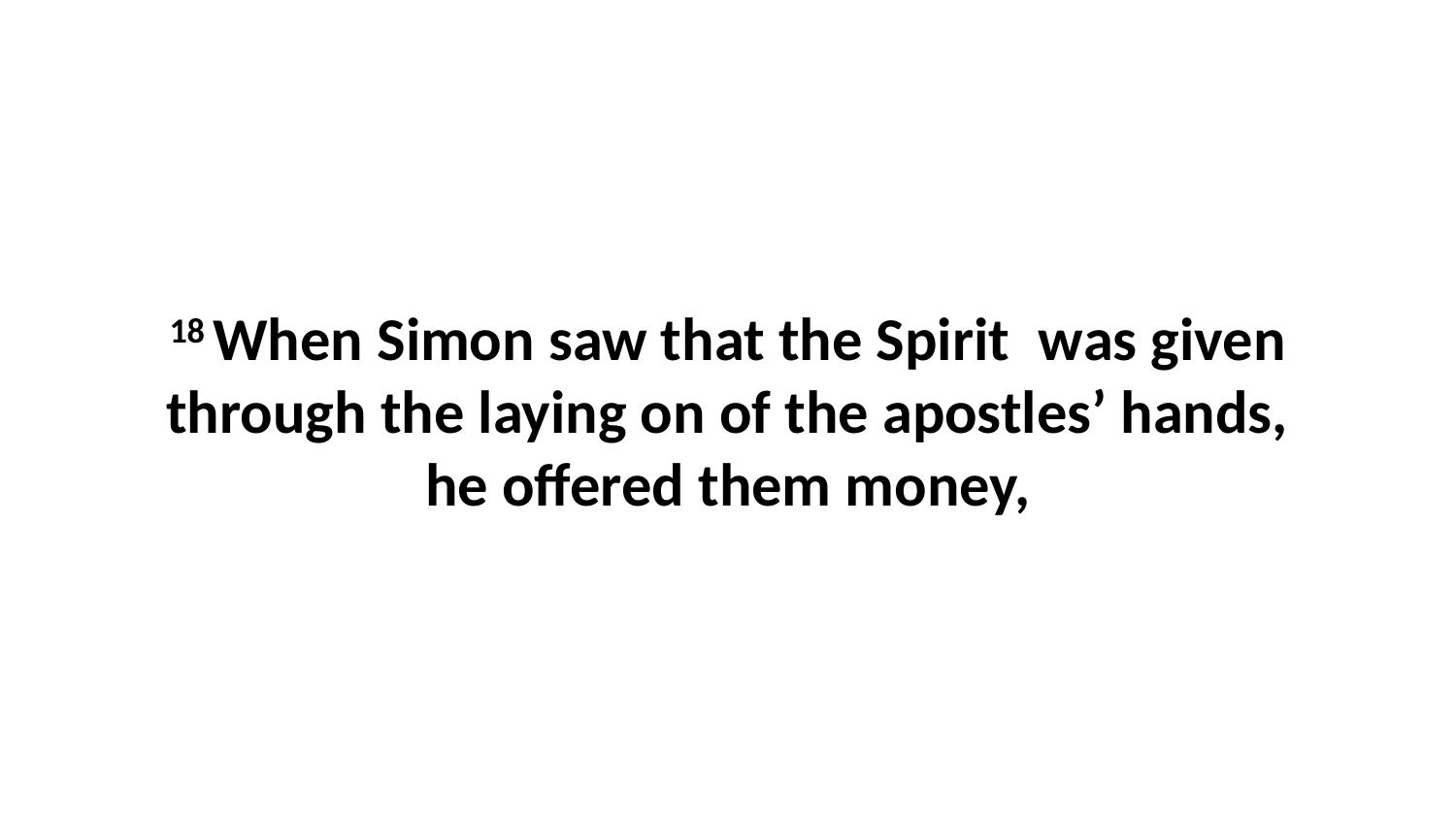

18 When Simon saw that the Spirit  was given through the laying on of the apostles’ hands, he offered them money,